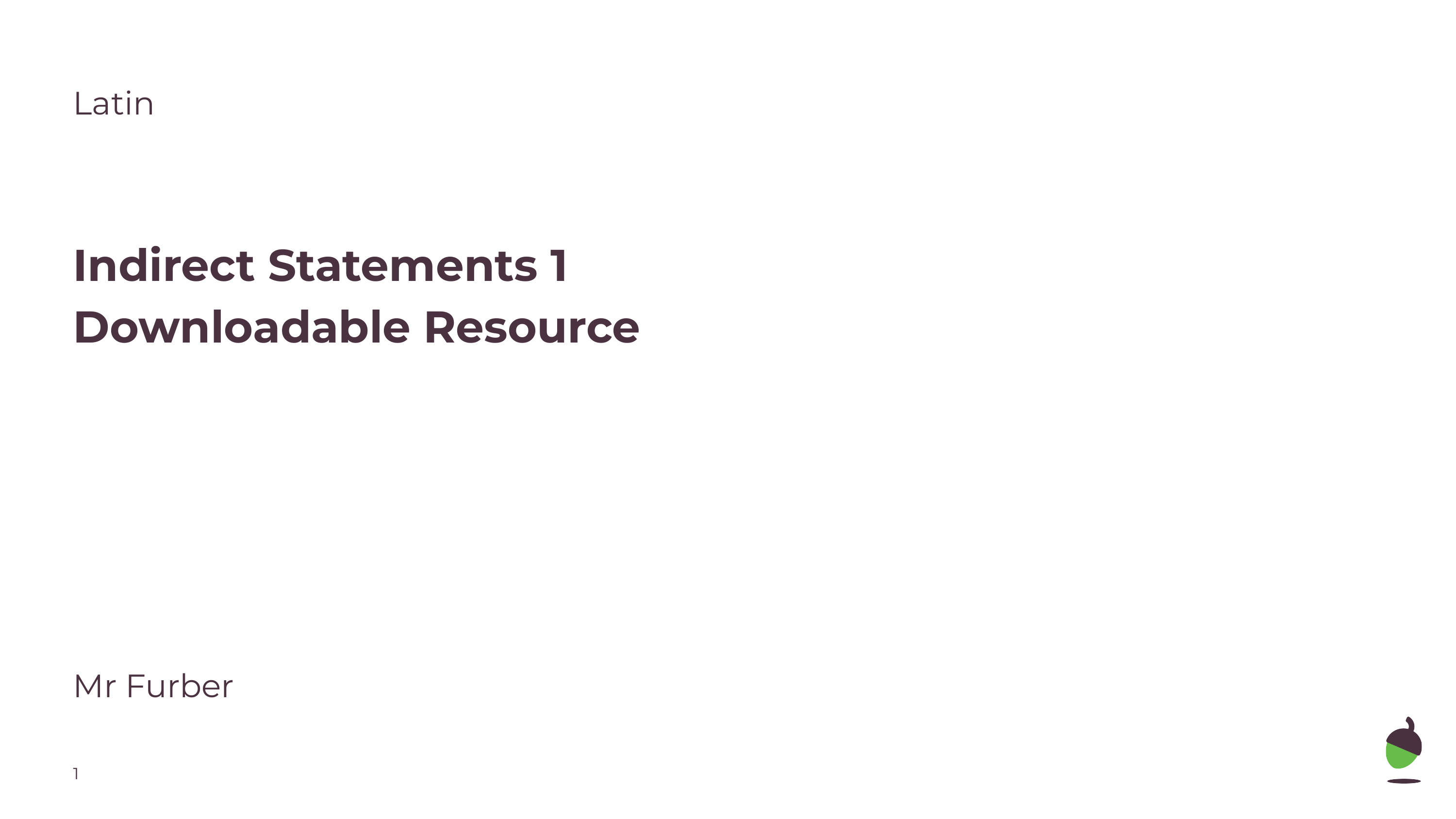

Latin
Indirect Statements 1
Downloadable Resource
Mr Furber
1